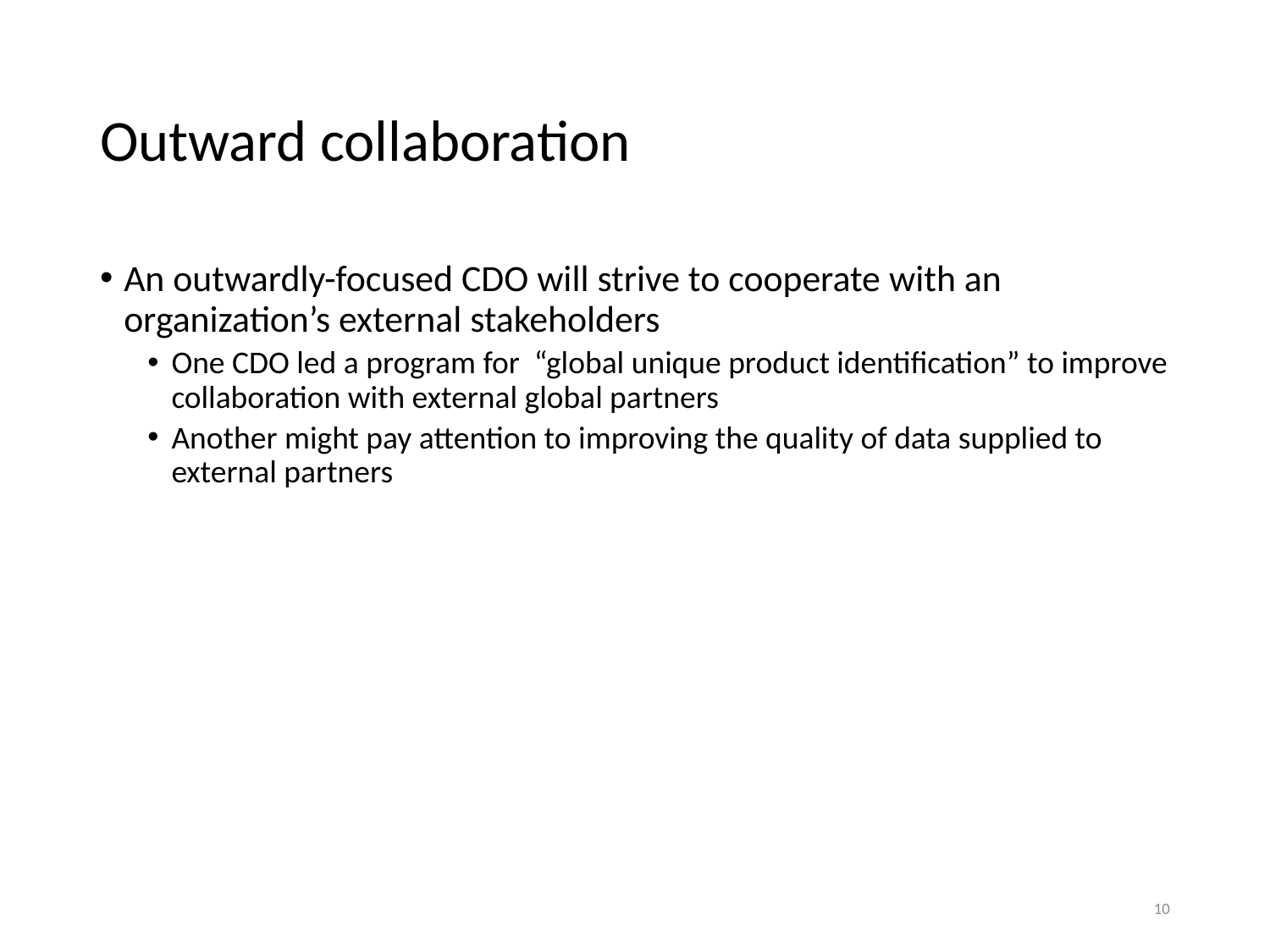

# Outward collaboration
An outwardly-focused CDO will strive to cooperate with an organization’s external stakeholders
One CDO led a program for  “global unique product identification” to improve collaboration with external global partners
Another might pay attention to improving the quality of data supplied to external partners
10